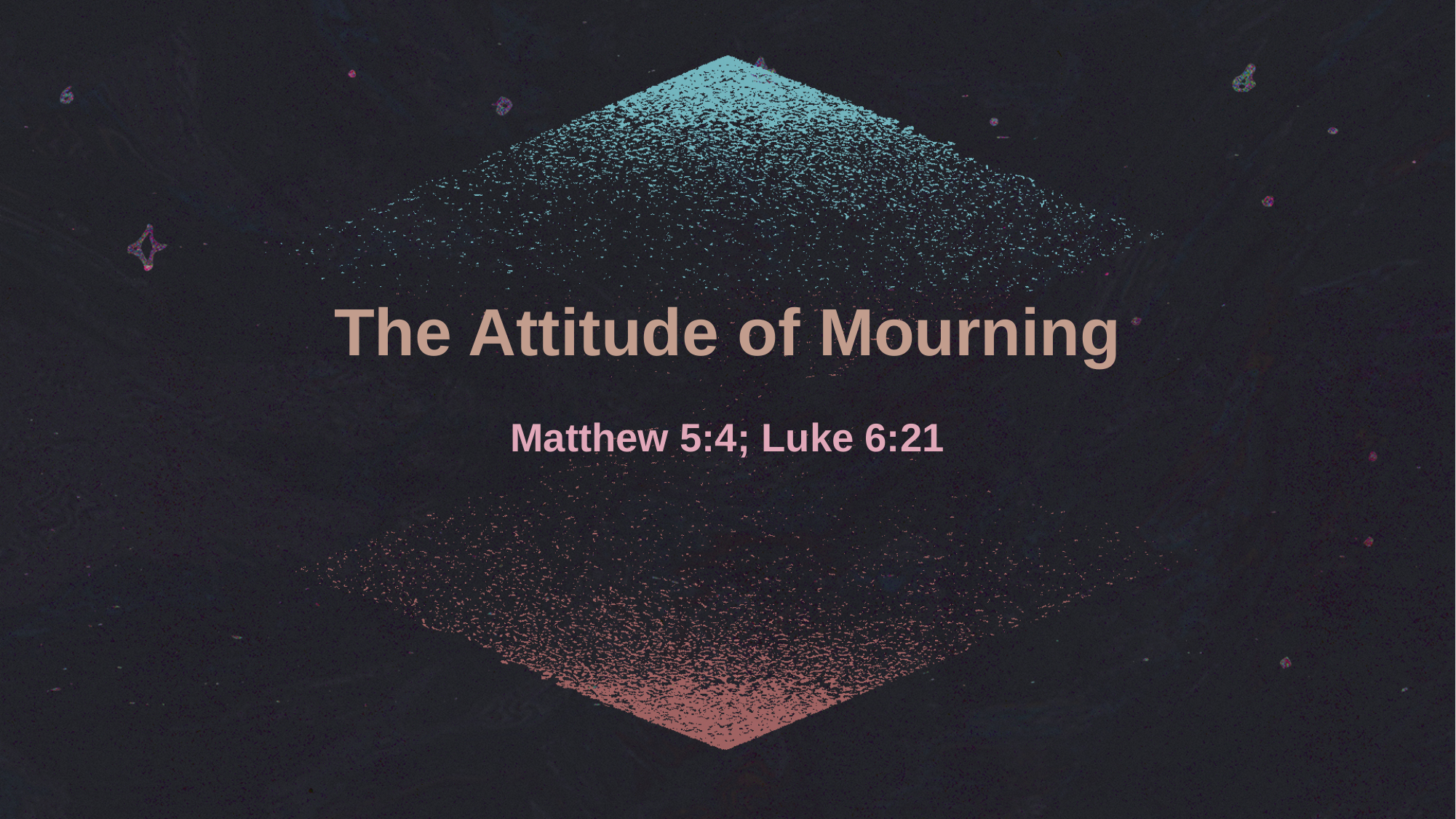

# The Attitude of Mourning
Matthew 5:4; Luke 6:21